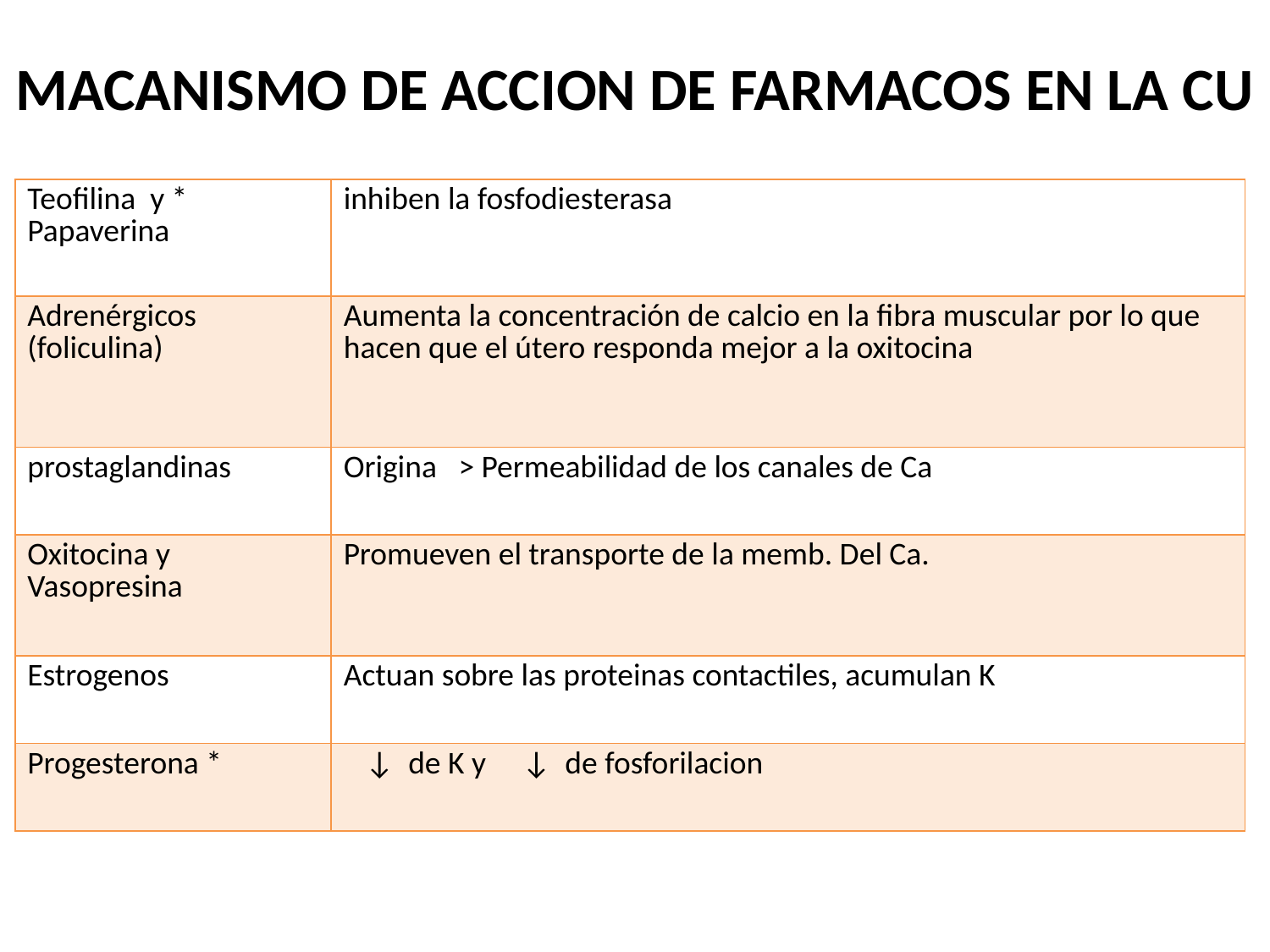

# MACANISMO DE ACCION DE FARMACOS EN LA CU
| Teofilina y \* Papaverina | inhiben la fosfodiesterasa |
| --- | --- |
| Adrenérgicos (foliculina) | Aumenta la concentración de calcio en la fibra muscular por lo que hacen que el útero responda mejor a la oxitocina |
| prostaglandinas | Origina > Permeabilidad de los canales de Ca |
| Oxitocina y Vasopresina | Promueven el transporte de la memb. Del Ca. |
| Estrogenos | Actuan sobre las proteinas contactiles, acumulan K |
| Progesterona \* | ↓ de K y ↓ de fosforilacion |